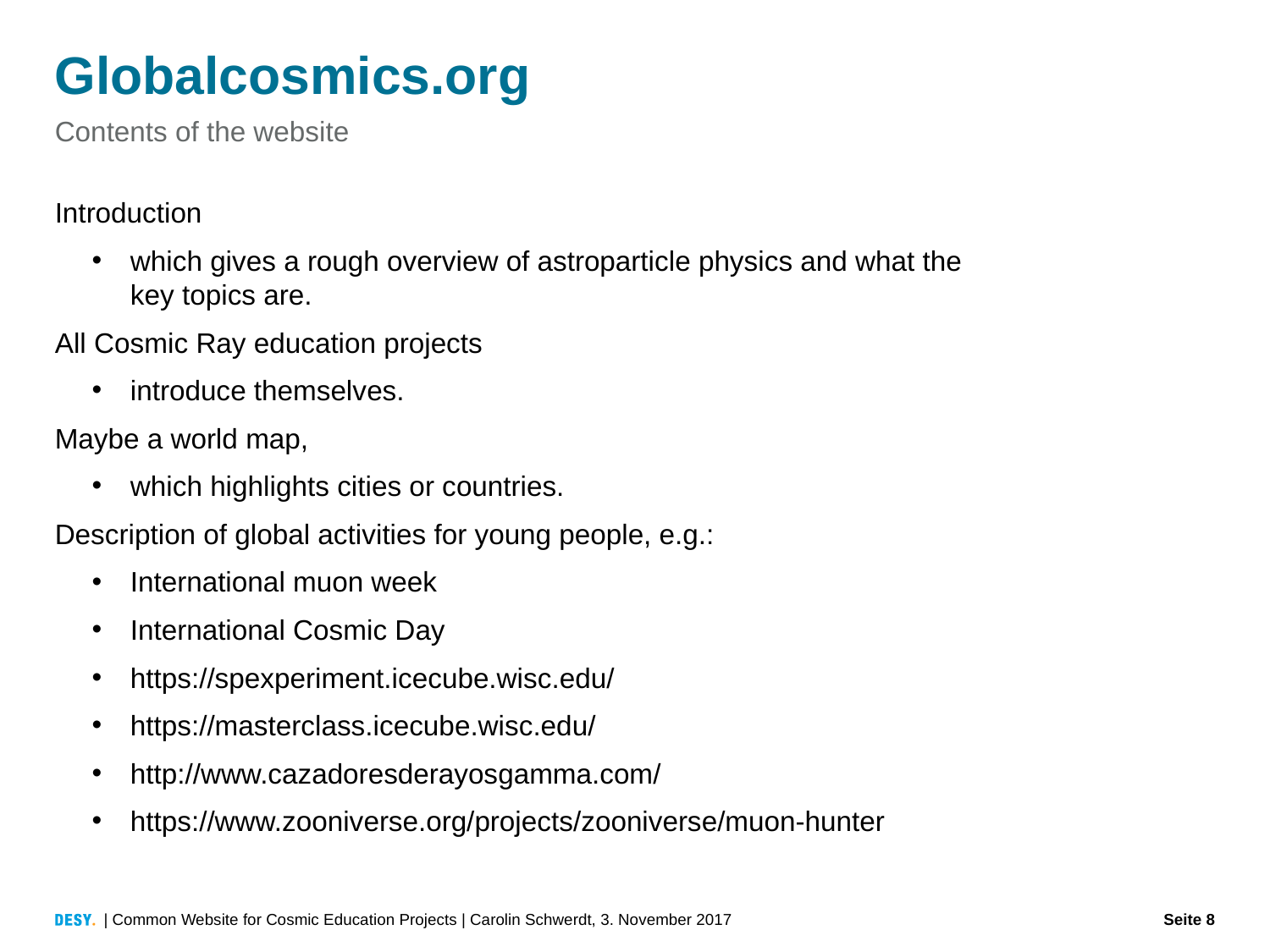

# Globalcosmics.org
Contents of the website
Introduction
which gives a rough overview of astroparticle physics and what the key topics are.
All Cosmic Ray education projects
introduce themselves.
Maybe a world map,
which highlights cities or countries.
Description of global activities for young people, e.g.:
International muon week
International Cosmic Day
https://spexperiment.icecube.wisc.edu/
https://masterclass.icecube.wisc.edu/
http://www.cazadoresderayosgamma.com/
https://www.zooniverse.org/projects/zooniverse/muon-hunter

| Common Website for Cosmic Education Projects | Carolin Schwerdt, 3. November 2017